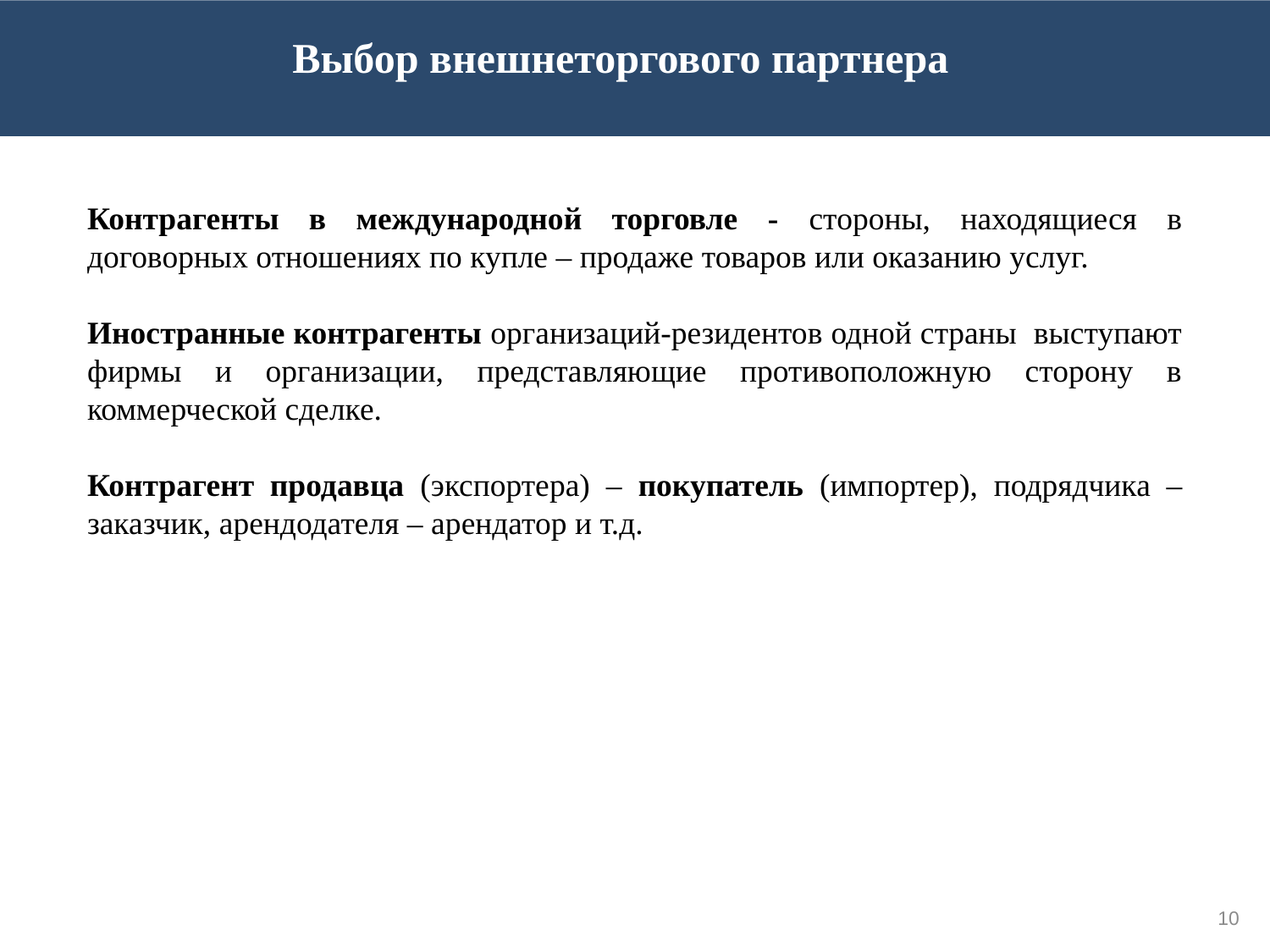

Выбор внешнеторгового партнера
Контрагенты в международной торговле - стороны, находящиеся в договорных отношениях по купле – продаже товаров или оказанию услуг.

Иностранные контрагенты организаций-резидентов одной страны  выступают фирмы и организации, представляющие противоположную сторону в коммерческой сделке.

Контрагент продавца (экспортера) – покупатель (импортер), подрядчика – заказчик, арендодателя – арендатор и т.д.
10